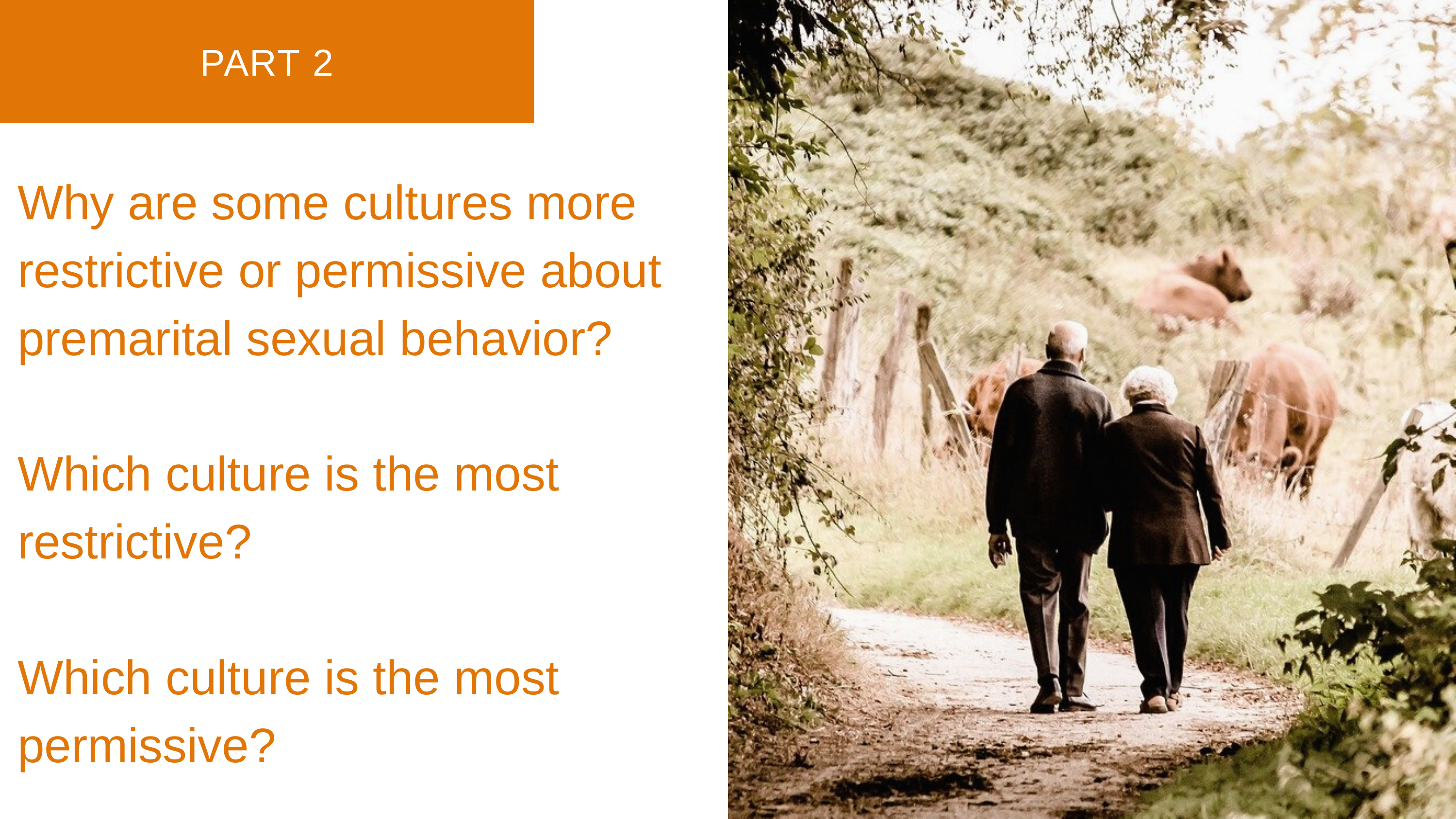

PART 2

Why are some cultures more restrictive or permissive about premarital sexual behavior?

Which culture is the most restrictive?

Which culture is the most permissive?